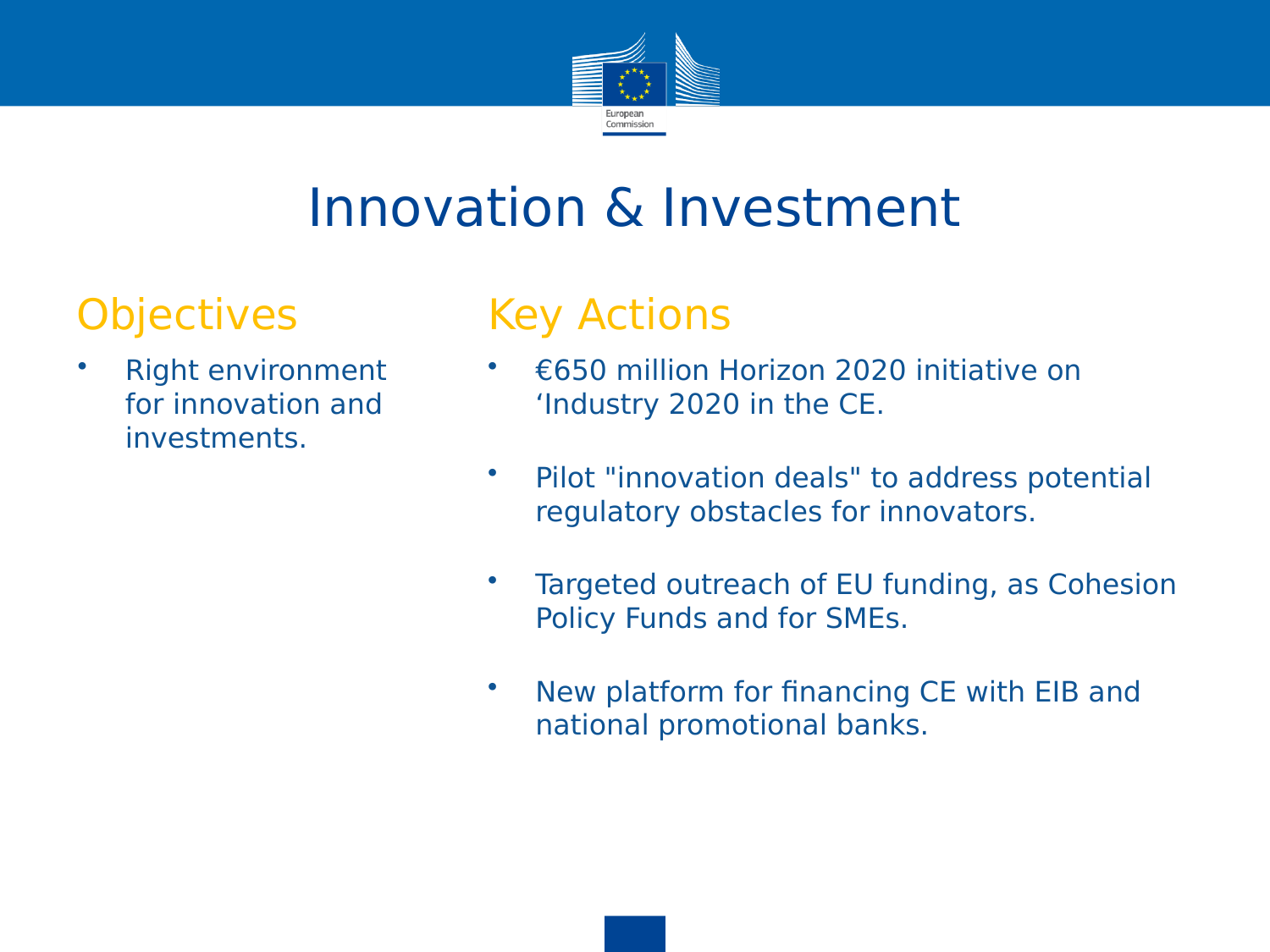

# Innovation & Investment
Objectives
Key Actions
Right environment for innovation and investments.

€650 million Horizon 2020 initiative on ‘Industry 2020 in the CE.
Pilot "innovation deals" to address potential regulatory obstacles for innovators.
Targeted outreach of EU funding, as Cohesion Policy Funds and for SMEs.
New platform for financing CE with EIB and national promotional banks.